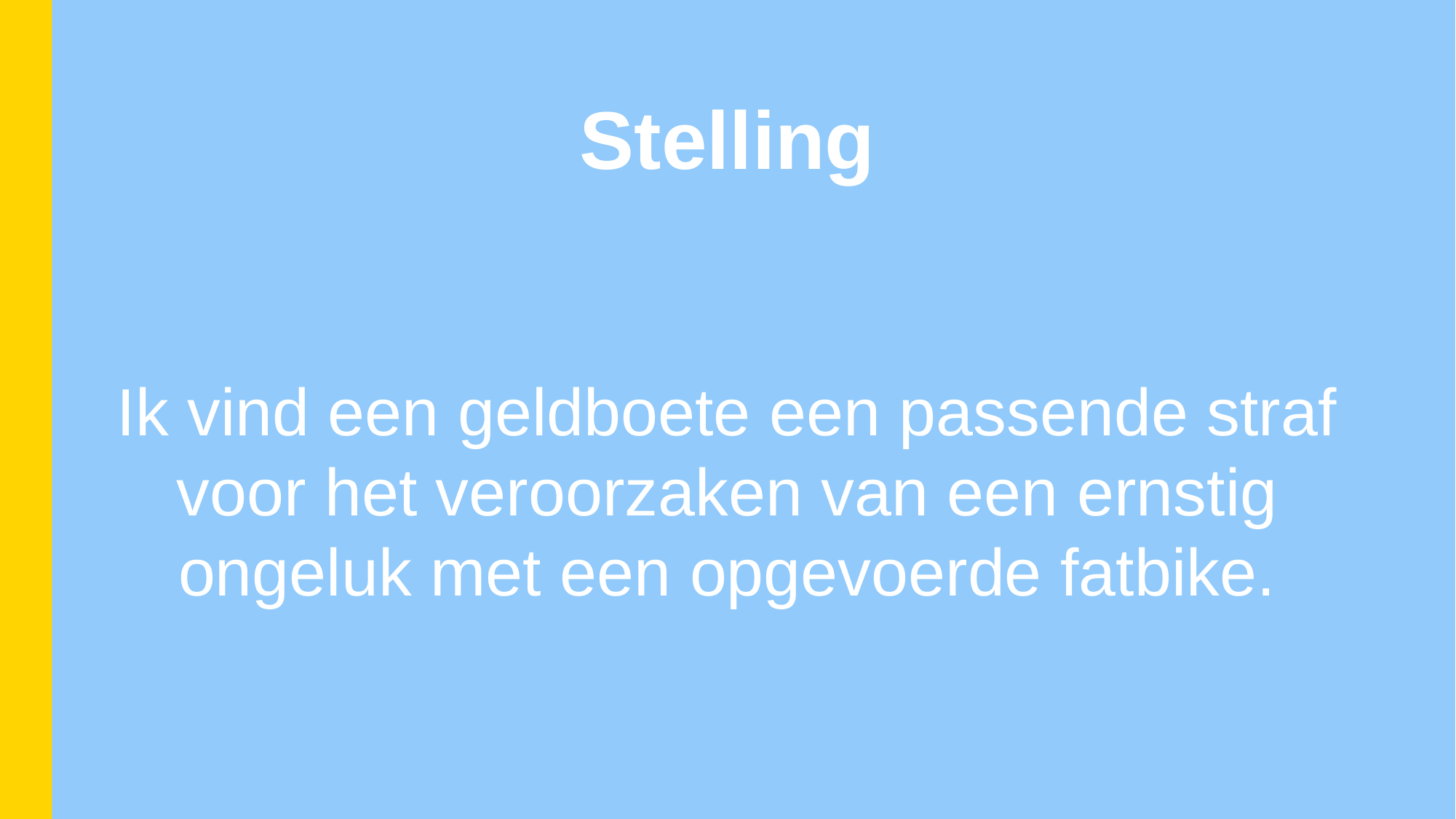

Stelling
Ik vind een geldboete een passende straf voor het veroorzaken van een ernstig ongeluk met een opgevoerde fatbike.